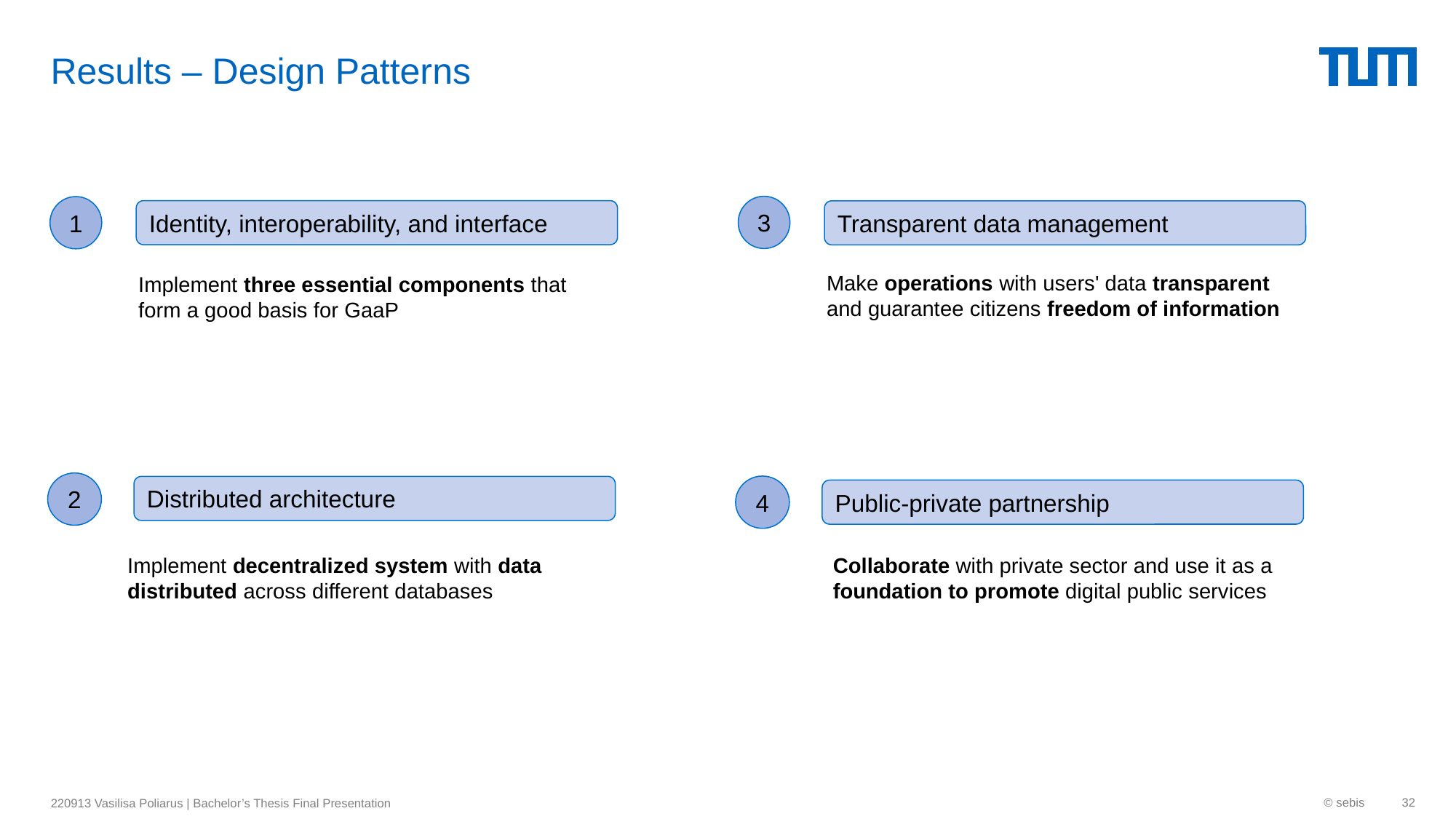

# Results – Design Patterns
3
1
Identity, interoperability, and interface
Transparent data management
Make operations with users' data transparent and guarantee citizens freedom of information
Implement three essential components that form a good basis for GaaP
2
Distributed architecture
4
Public-private partnership
Implement decentralized system with data distributed across different databases
Collaborate with private sector and use it as a foundation to promote digital public services
© sebis
32
220913 Vasilisa Poliarus | Bachelor’s Thesis Final Presentation